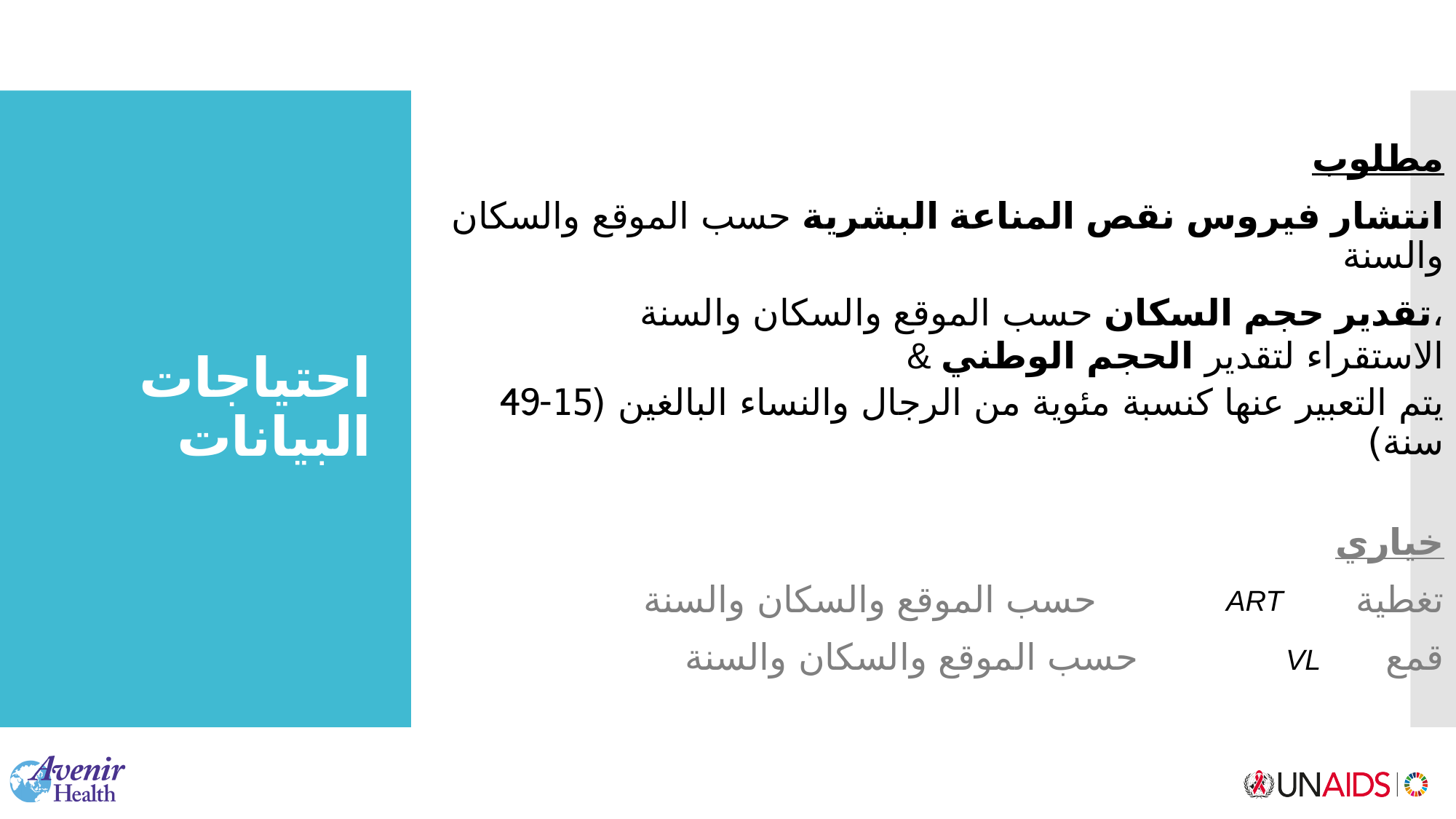

مطلوب
انتشار فيروس نقص المناعة البشرية حسب الموقع والسكان والسنة
تقدير حجم السكان حسب الموقع والسكان والسنة،
& الاستقراء لتقدير الحجم الوطني
يتم التعبير عنها كنسبة مئوية من الرجال والنساء البالغين (15-49 سنة)
خياري
تغطية                       حسب الموقع والسكان والسنة
قمع                      حسب الموقع والسكان والسنة
# احتياجات البيانات
ART
VL